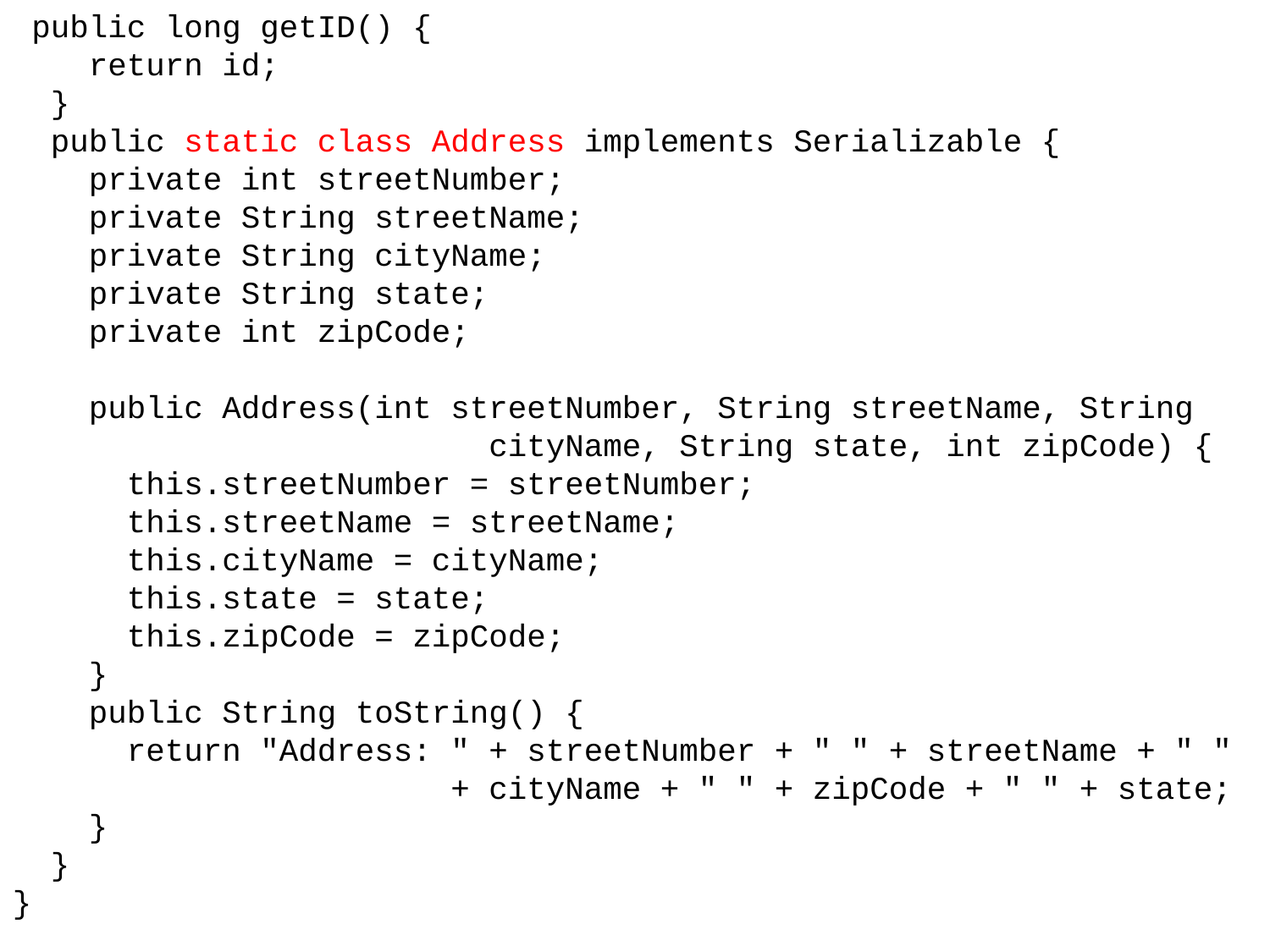

public long getID() {
    return id;
  }
  public static class Address implements Serializable {
    private int streetNumber;
    private String streetName;
    private String cityName;
    private String state;
    private int zipCode;

    public Address(int streetNumber, String streetName, String
                         cityName, String state, int zipCode) {
      this.streetNumber = streetNumber;
      this.streetName = streetName;
      this.cityName = cityName;
      this.state = state;
      this.zipCode = zipCode;
    }
    public String toString() {
      return "Address: " + streetNumber + " " + streetName + " "
                       + cityName + " " + zipCode + " " + state;
    }
  }
}